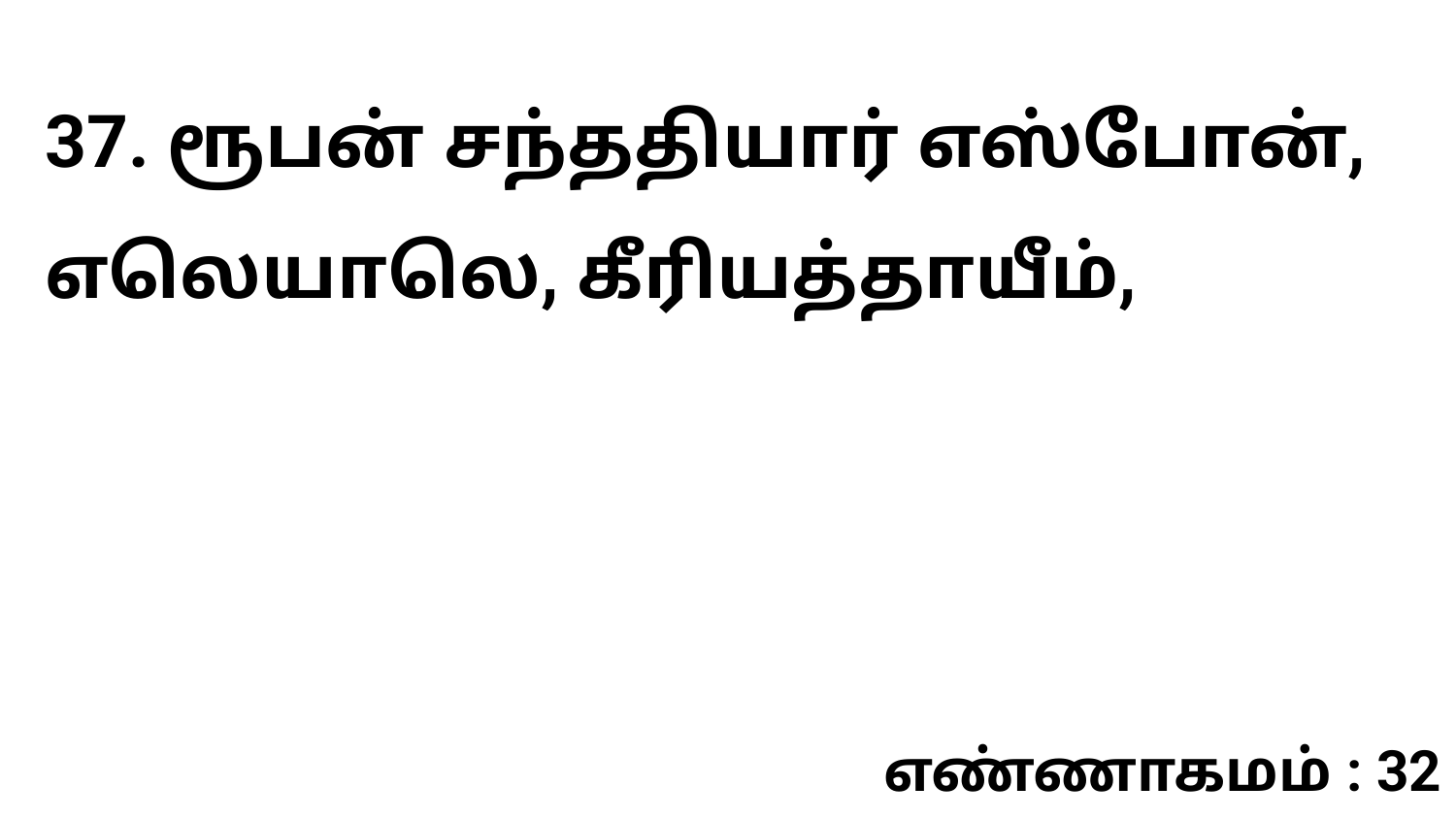

37. ரூபன் சந்ததியார் எஸ்போன், எலெயாலெ, கீரியத்தாயீம்,
எண்ணாகமம் : 32